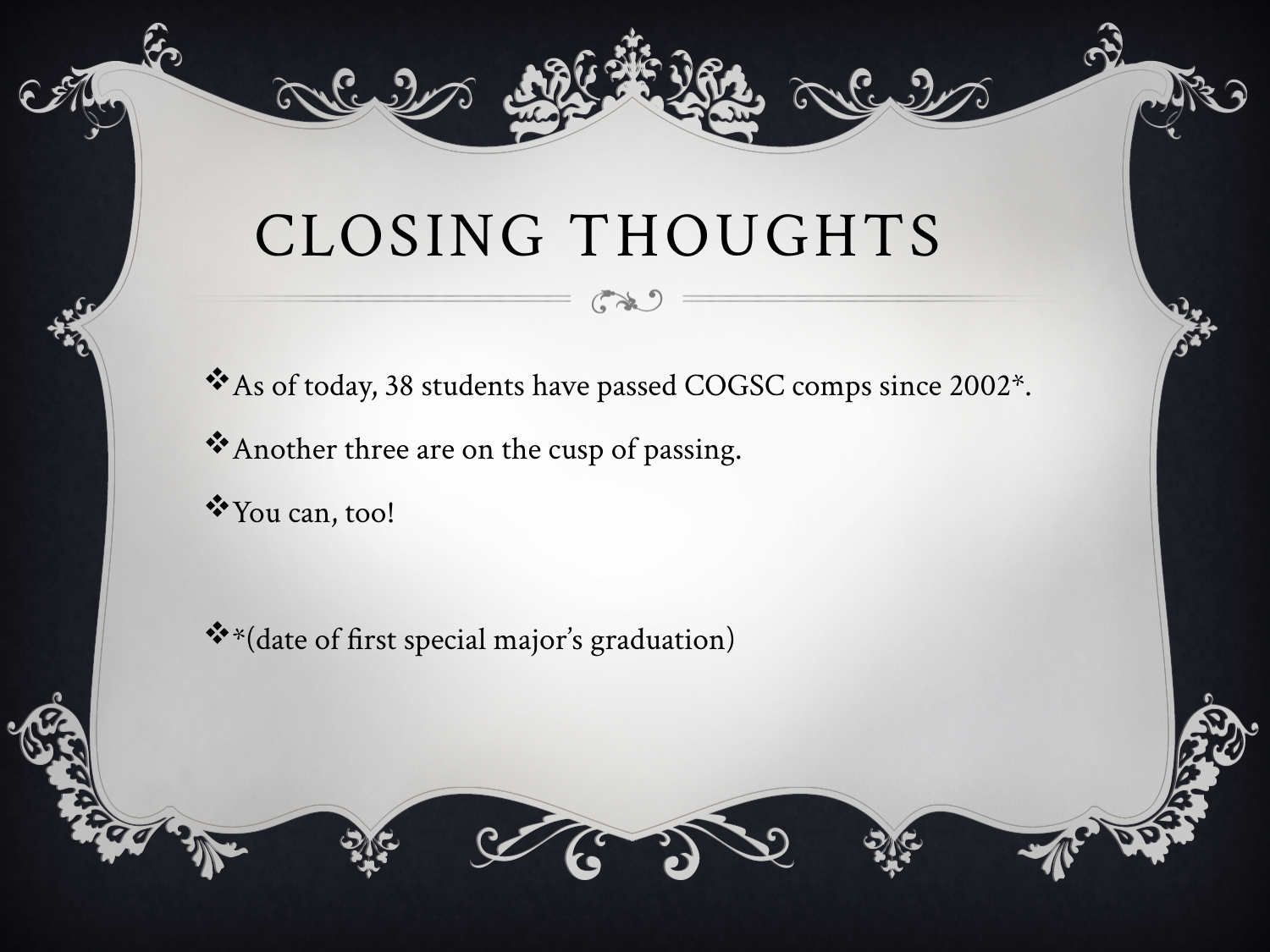

# Closing thoughts
As of today, 38 students have passed COGSC comps since 2002*.
Another three are on the cusp of passing.
You can, too!

*(date of first special major’s graduation)